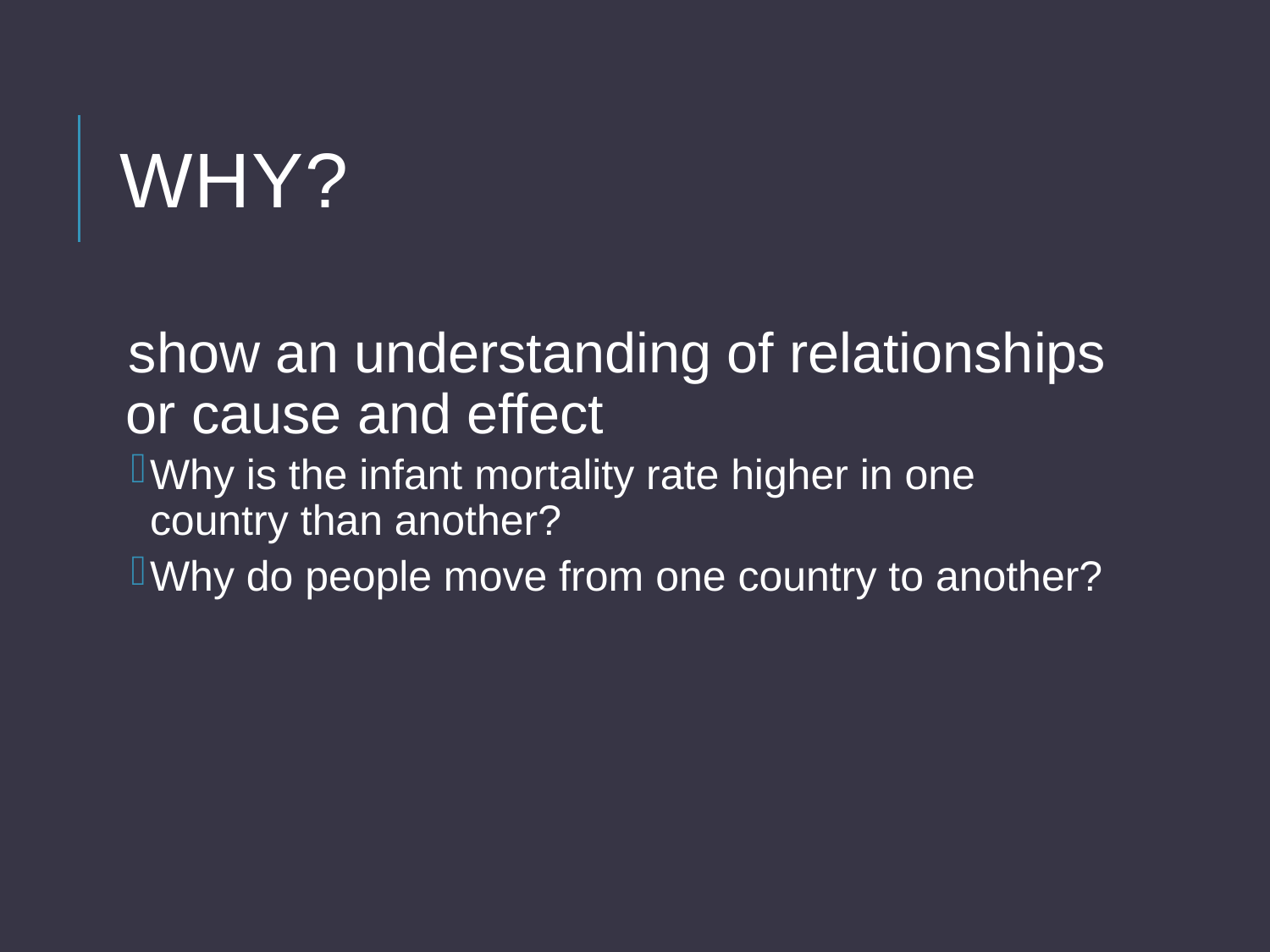

# Why?
show an understanding of relationships or cause and effect
Why is the infant mortality rate higher in one country than another?
Why do people move from one country to another?